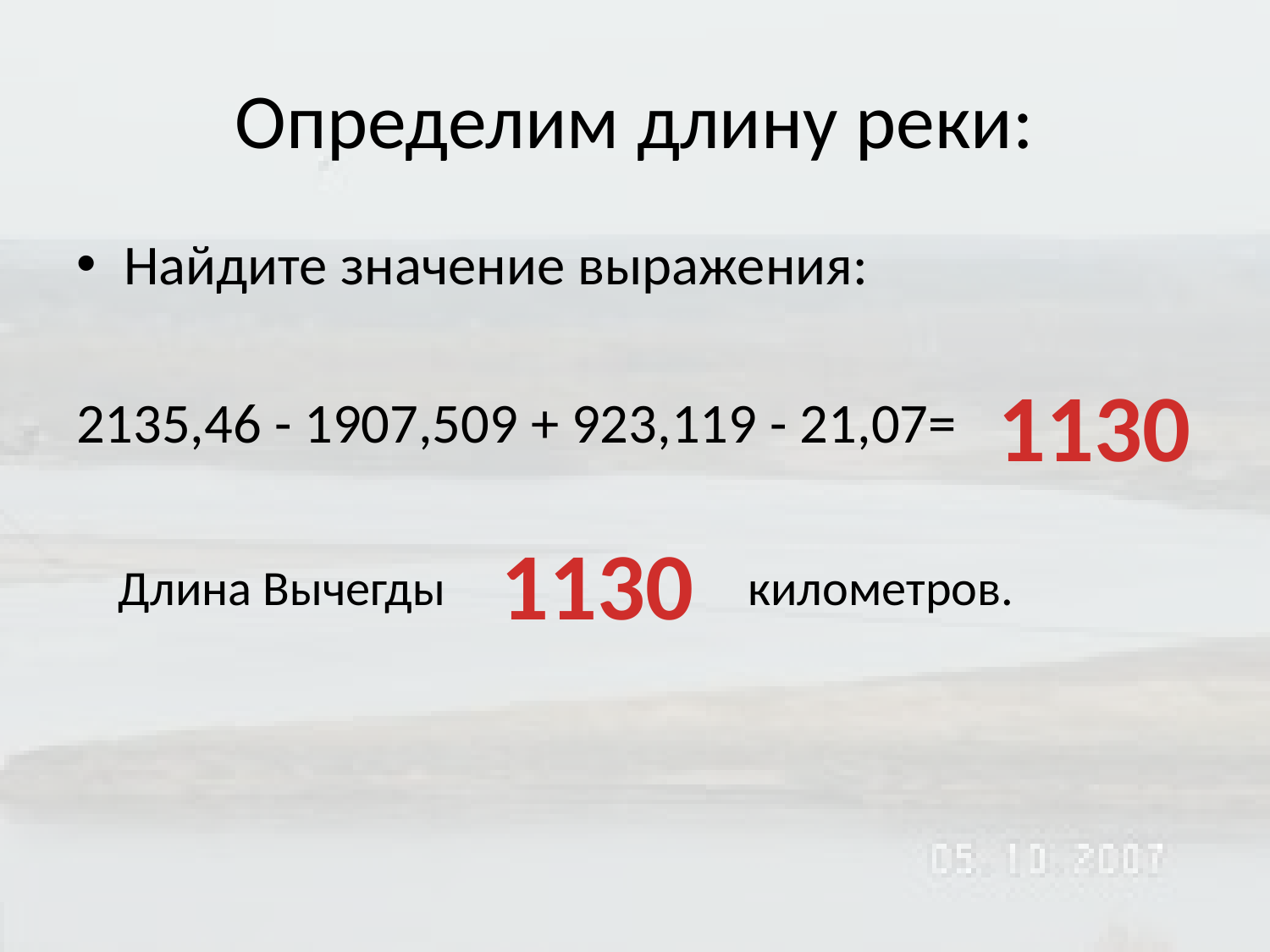

# Определим длину реки:
Найдите значение выражения:

2135,46 - 1907,509 + 923,119 - 21,07=

1130
1130
Длина Вычегды                           километров.